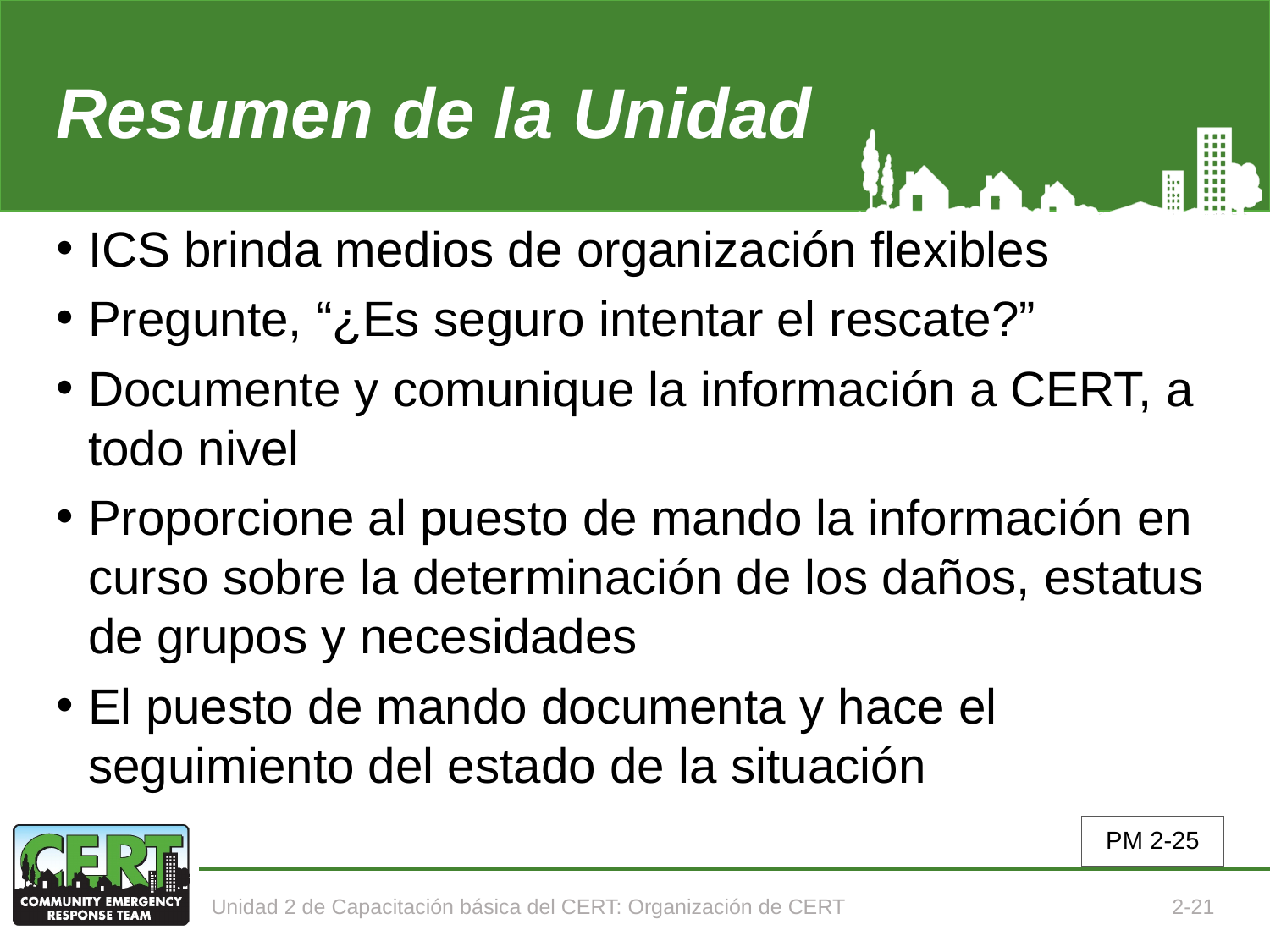

# Resumen de la Unidad
ICS brinda medios de organización flexibles
Pregunte, “¿Es seguro intentar el rescate?”
Documente y comunique la información a CERT, a todo nivel
Proporcione al puesto de mando la información en curso sobre la determinación de los daños, estatus de grupos y necesidades
El puesto de mando documenta y hace el seguimiento del estado de la situación
PM 2-25
Unidad 2 de Capacitación básica del CERT: Organización de CERT
2-21